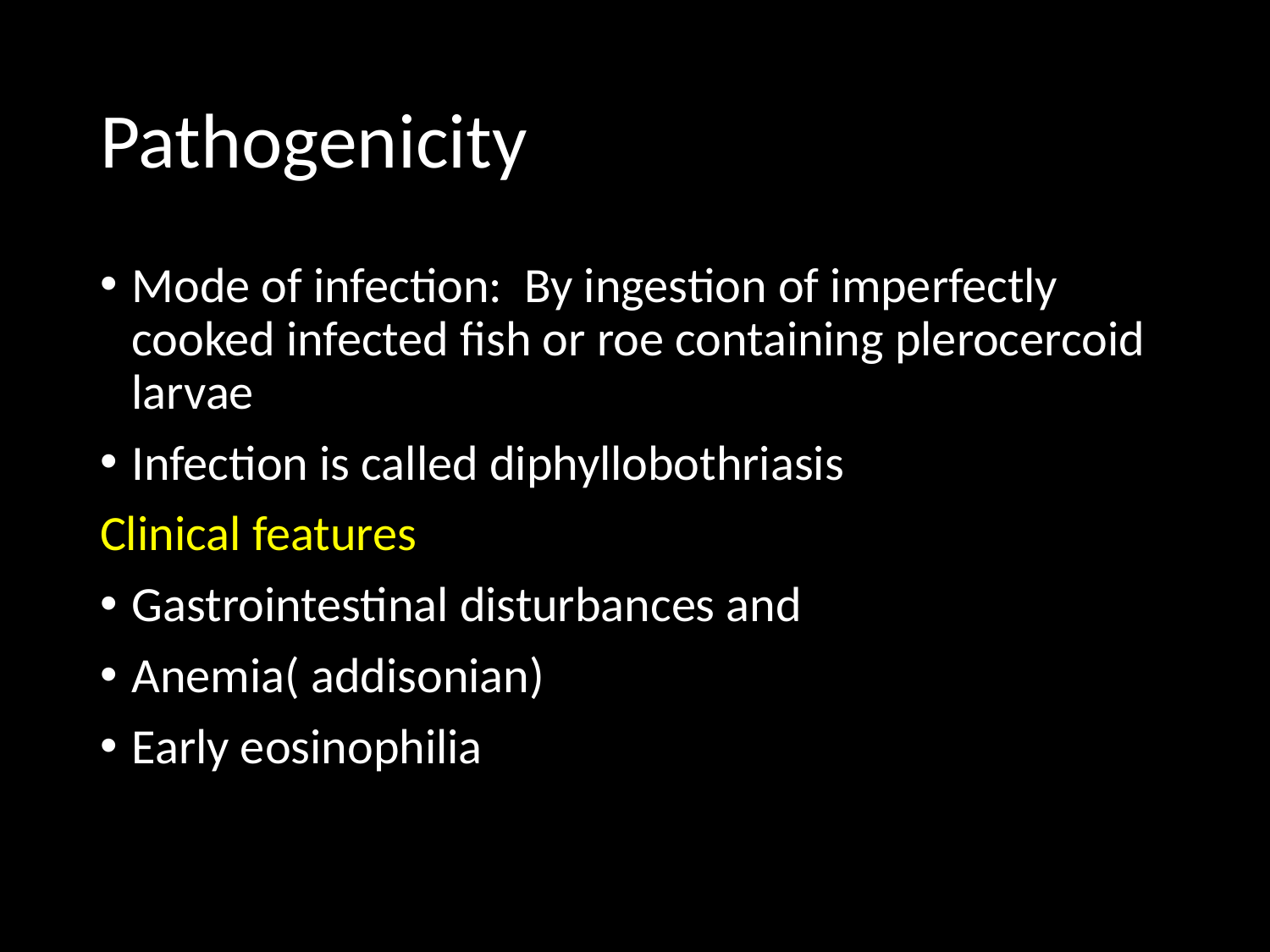

# Pathogenicity
Mode of infection:  By ingestion of imperfectly cooked infected fish or roe containing plerocercoid larvae
Infection is called diphyllobothriasis
Clinical features
Gastrointestinal disturbances and
Anemia( addisonian)
Early eosinophilia